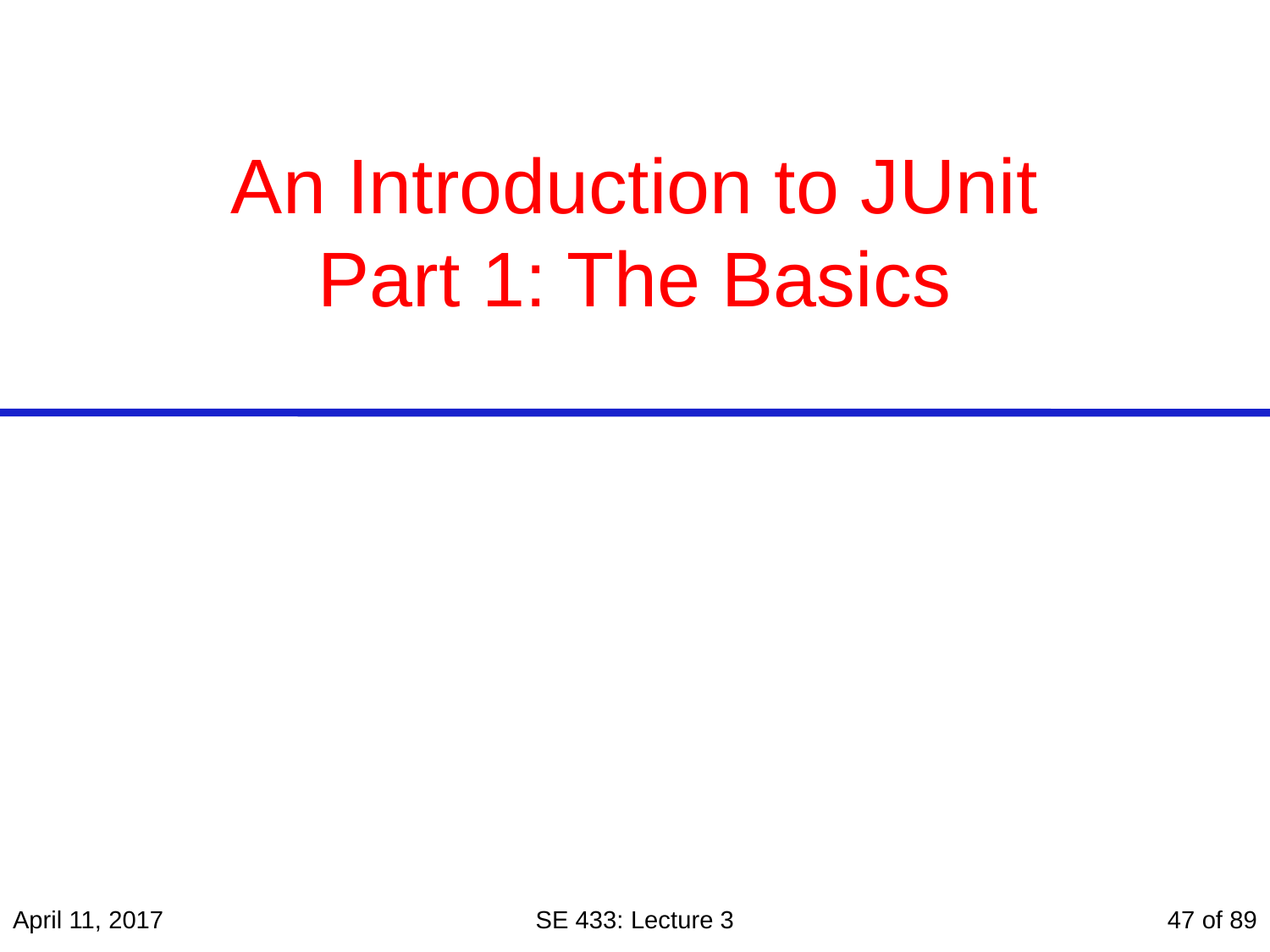

# An Introduction to JUnit Part 1: The Basics

April 11, 2017
SE 433: Lecture 3
47 of 89